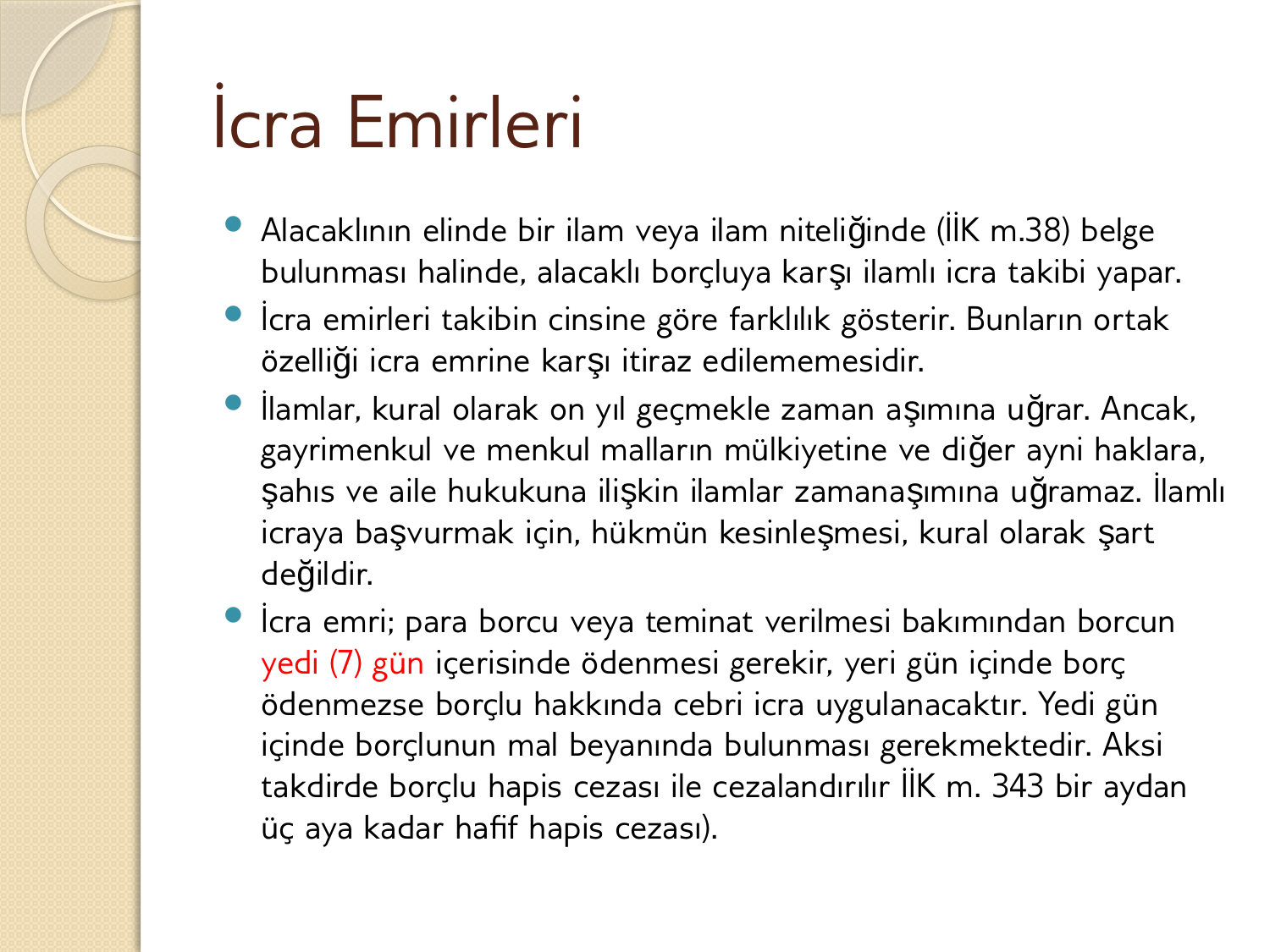

# İcra Emirleri
Alacaklının elinde bir ilam veya ilam niteliğinde (İİK m.38) belge bulunması halinde, alacaklı borçluya karşı ilamlı icra takibi yapar.
İcra emirleri takibin cinsine göre farklılık gösterir. Bunların ortak özelliği icra emrine karşı itiraz edilememesidir.
İlamlar, kural olarak on yıl geçmekle zaman aşımına uğrar. Ancak, gayrimenkul ve menkul malların mülkiyetine ve diğer ayni haklara, şahıs ve aile hukukuna ilişkin ilamlar zamanaşımına uğramaz. İlamlı icraya başvurmak için, hükmün kesinleşmesi, kural olarak şart değildir.
İcra emri; para borcu veya teminat verilmesi bakımından borcun yedi (7) gün içerisinde ödenmesi gerekir, yeri gün içinde borç ödenmezse borçlu hakkında cebri icra uygulanacaktır. Yedi gün içinde borçlunun mal beyanında bulunması gerekmektedir. Aksi takdirde borçlu hapis cezası ile cezalandırılır İİK m. 343 bir aydan üç aya kadar hafif hapis cezası).